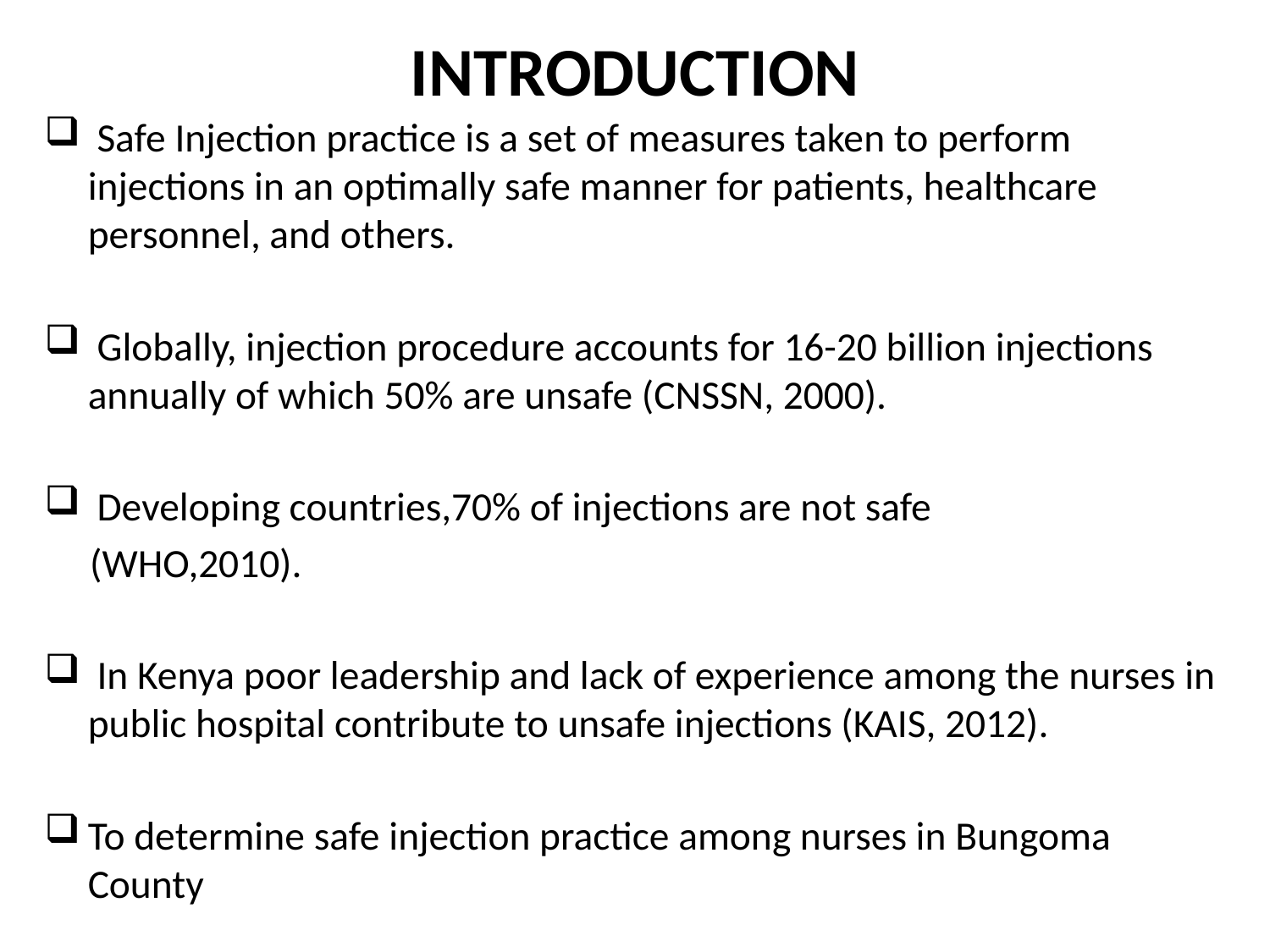

# INTRODUCTION
 Safe Injection practice is a set of measures taken to perform injections in an optimally safe manner for patients, healthcare personnel, and others.

 Globally, injection procedure accounts for 16-20 billion injections annually of which 50% are unsafe (CNSSN, 2000).

 Developing countries,70% of injections are not safe
     (WHO,2010).

 In Kenya poor leadership and lack of experience among the nurses in public hospital contribute to unsafe injections (KAIS, 2012).

To determine safe injection practice among nurses in Bungoma County